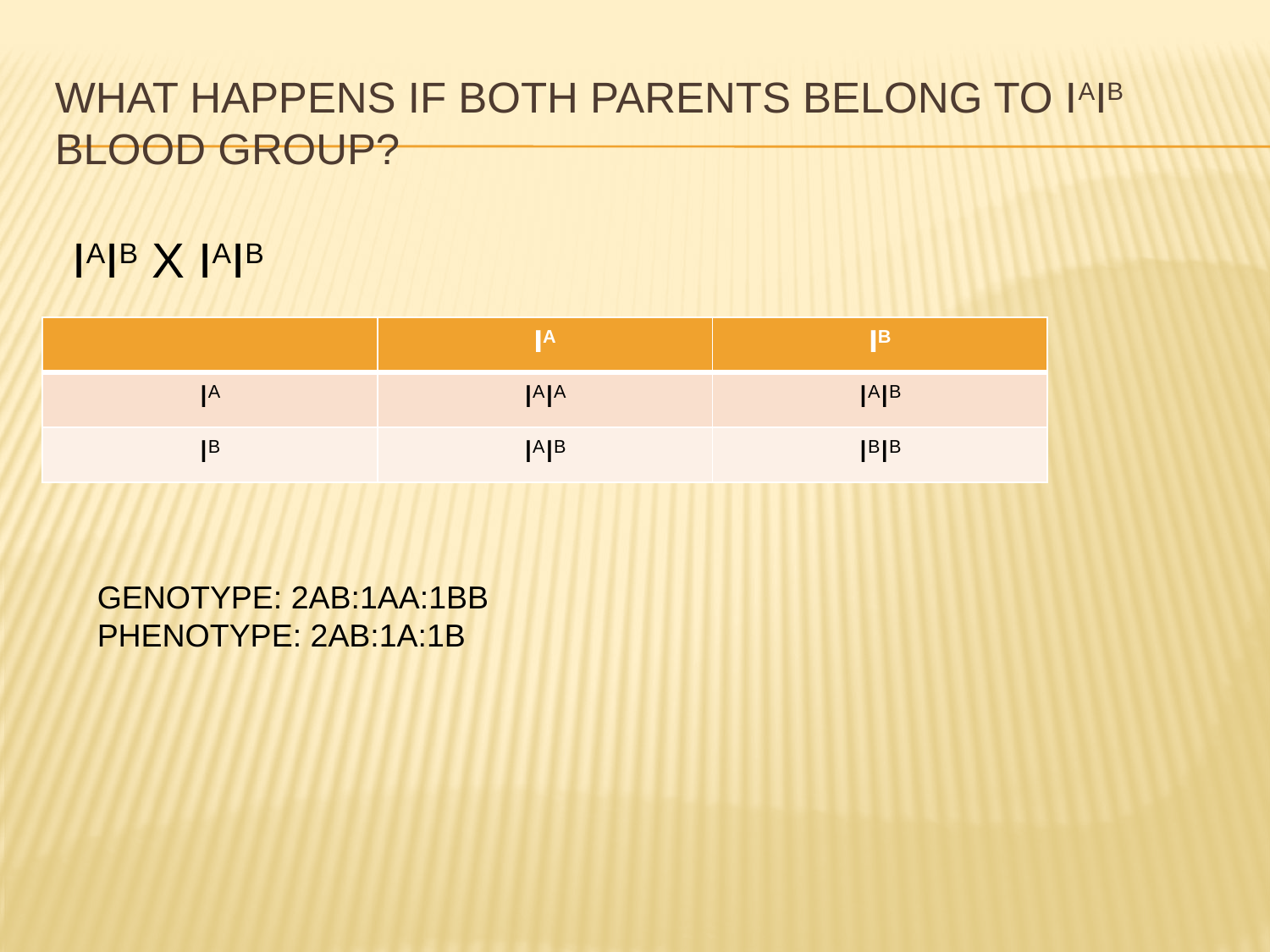

# What happens if both parents belong to iaib blood group?
IAIB X IAIB
|  | IA | IB |
| --- | --- | --- |
| IA | IAIA | IAIB |
| IB | IAIB | IBIB |
GENOTYPE: 2AB:1AA:1BB
PHENOTYPE: 2AB:1A:1B